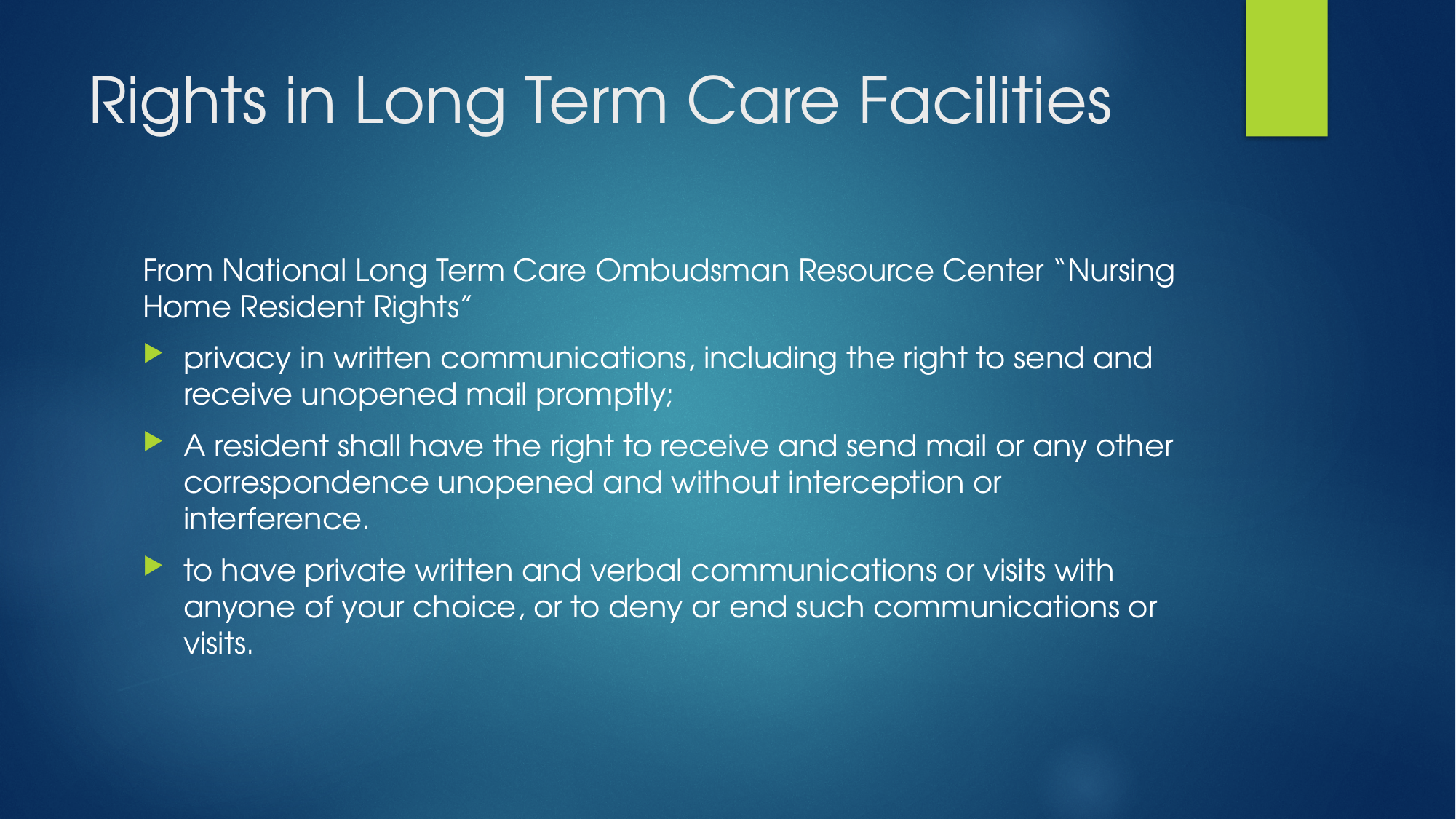

# Rights in Long Term Care Facilities
From National Long Term Care Ombudsman Resource Center “Nursing Home Resident Rights”
privacy in written communications, including the right to send and receive unopened mail promptly;
A resident shall have the right to receive and send mail or any other correspondence unopened and without interception or interference.
to have private written and verbal communications or visits with anyone of your choice, or to deny or end such communications or visits.